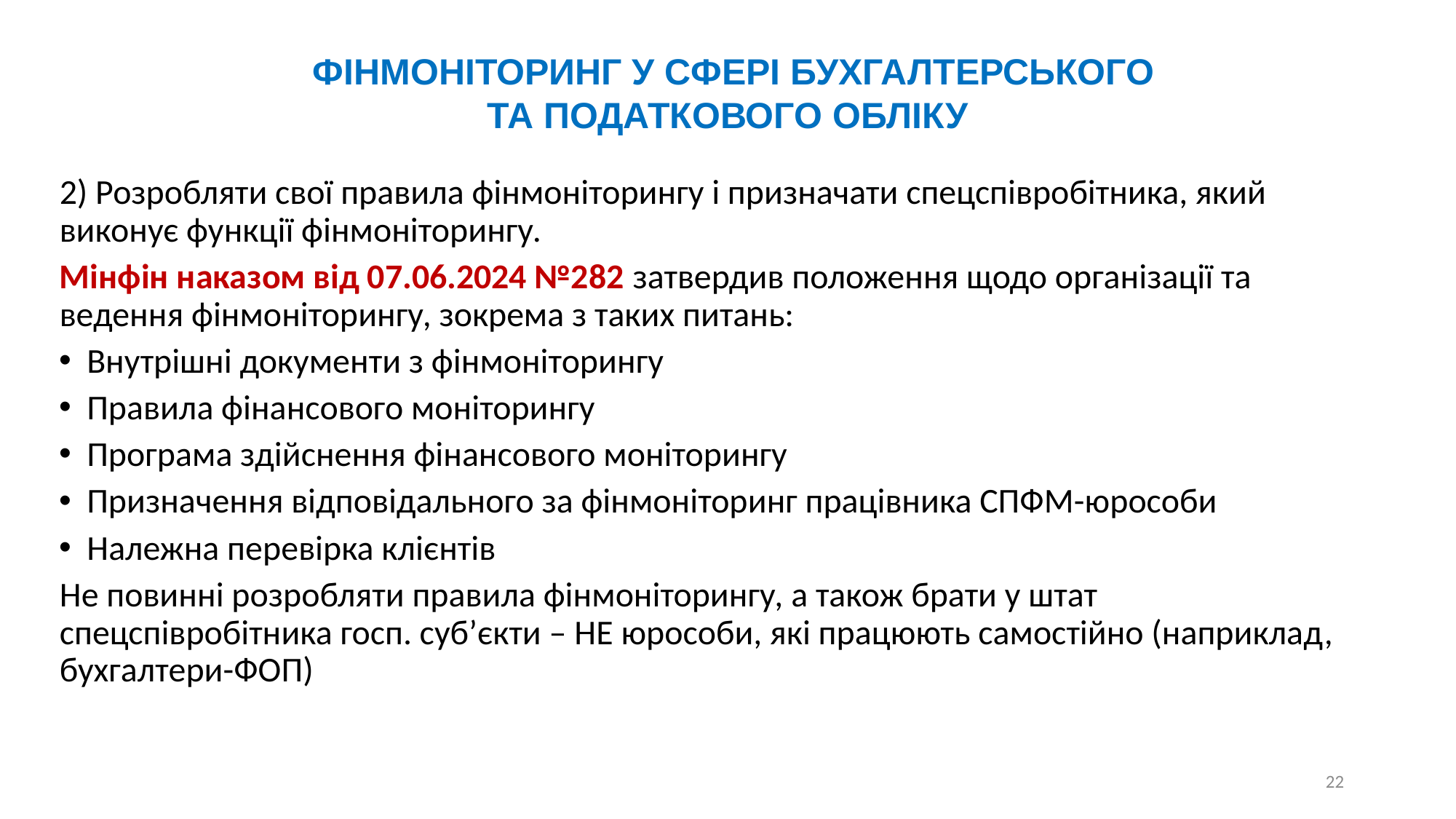

ФІНМОНІТОРИНГ У СФЕРІ БУХГАЛТЕРСЬКОГО
ТА ПОДАТКОВОГО ОБЛІКУ
2) Розробляти свої правила фінмоніторингу і призначати спецспівробітника, який виконує функції фінмоніторингу.
Мінфін наказом від 07.06.2024 №282 затвердив положення щодо організації та ведення фінмоніторингу, зокрема з таких питань:
Внутрішні документи з фінмоніторингу
Правила фінансового моніторингу
Програма здійснення фінансового моніторингу
Призначення відповідального за фінмоніторинг працівника СПФМ-юрособи
Належна перевірка клієнтів
Не повинні розробляти правила фінмоніторингу, а також брати у штат спецспівробітника госп. суб’єкти – НЕ юрособи, які працюють самостійно (наприклад, бухгалтери-ФОП)
22